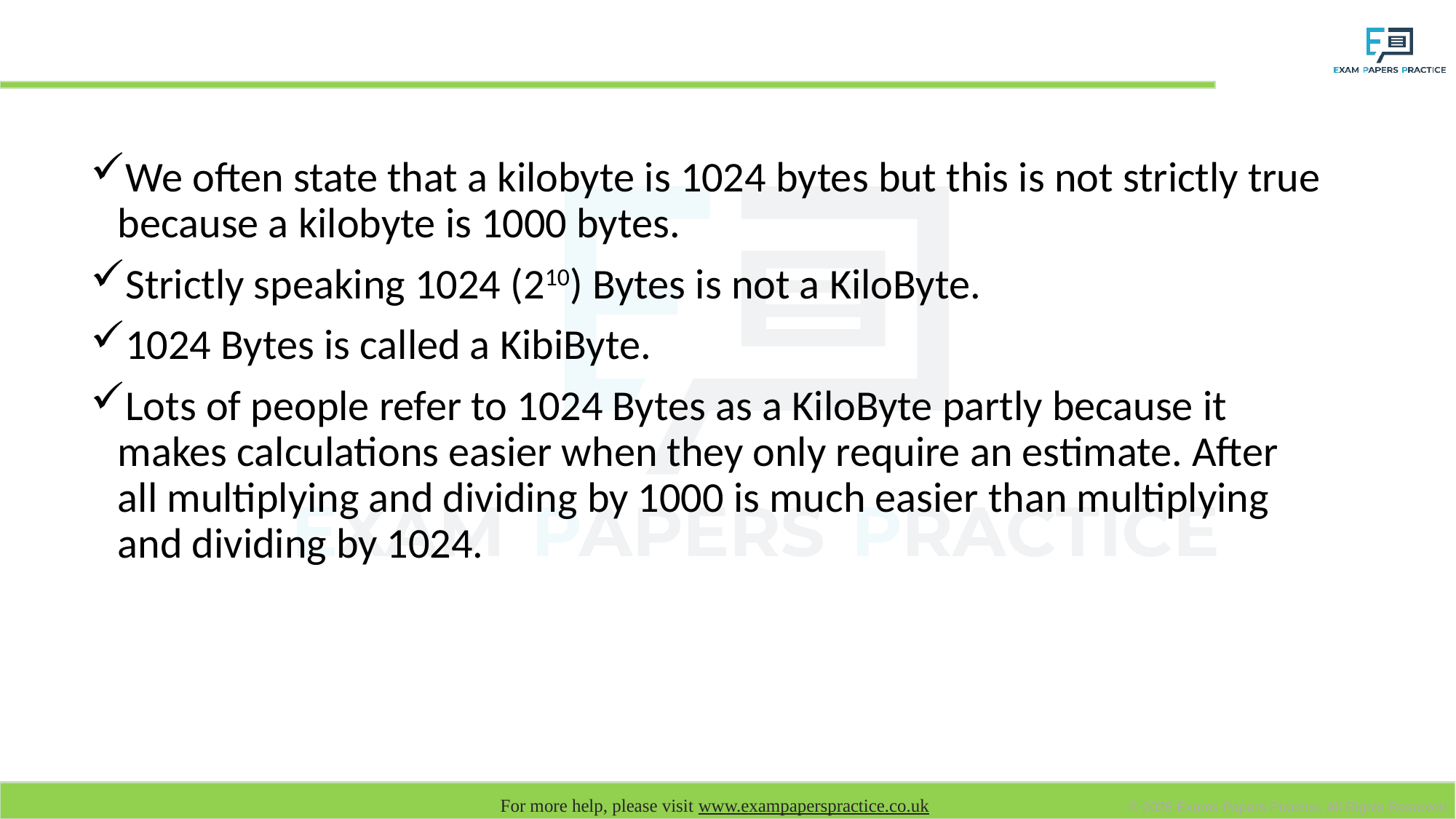

# Units
We often state that a kilobyte is 1024 bytes but this is not strictly true because a kilobyte is 1000 bytes.
Strictly speaking 1024 (210) Bytes is not a KiloByte.
1024 Bytes is called a KibiByte.
Lots of people refer to 1024 Bytes as a KiloByte partly because it makes calculations easier when they only require an estimate. After all multiplying and dividing by 1000 is much easier than multiplying and dividing by 1024.